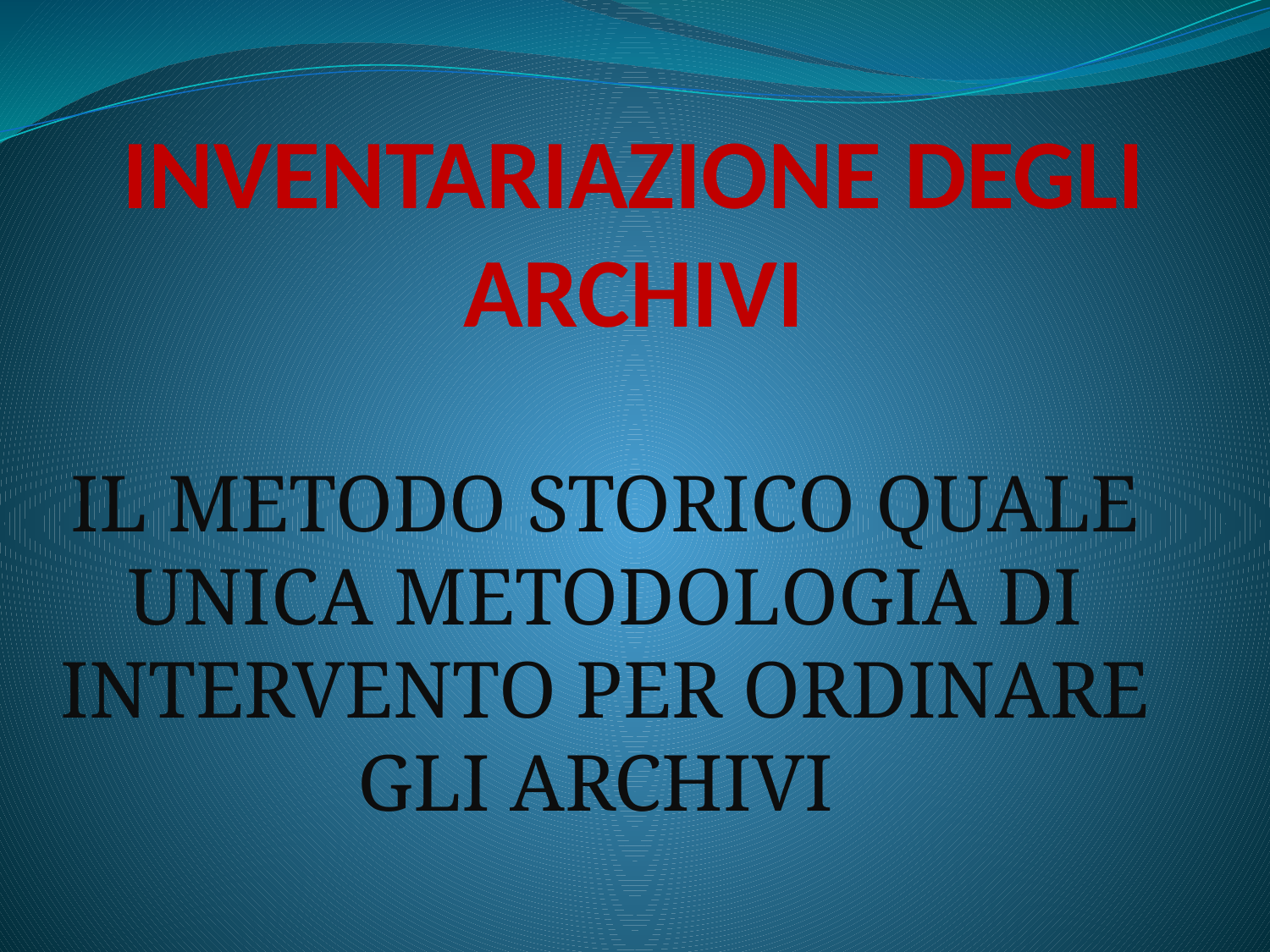

# INVENTARIAZIONE DEGLI ARCHIVI
IL METODO STORICO QUALE UNICA METODOLOGIA DI INTERVENTO PER ORDINARE GLI ARCHIVI